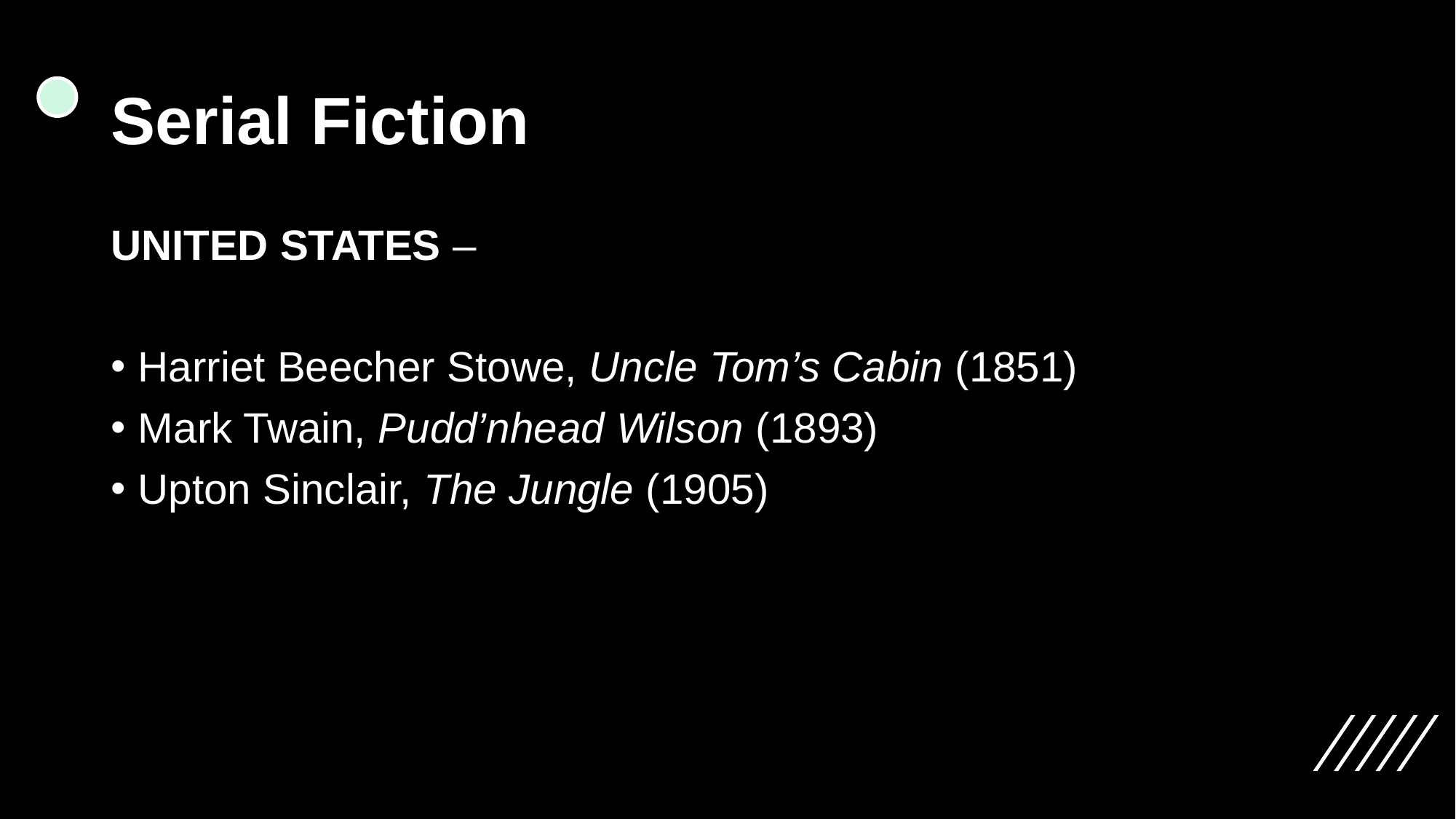

# Serial Fiction
UNITED STATES –

Harriet Beecher Stowe, Uncle Tom’s Cabin (1851)
Mark Twain, Pudd’nhead Wilson (1893)
Upton Sinclair, The Jungle (1905)